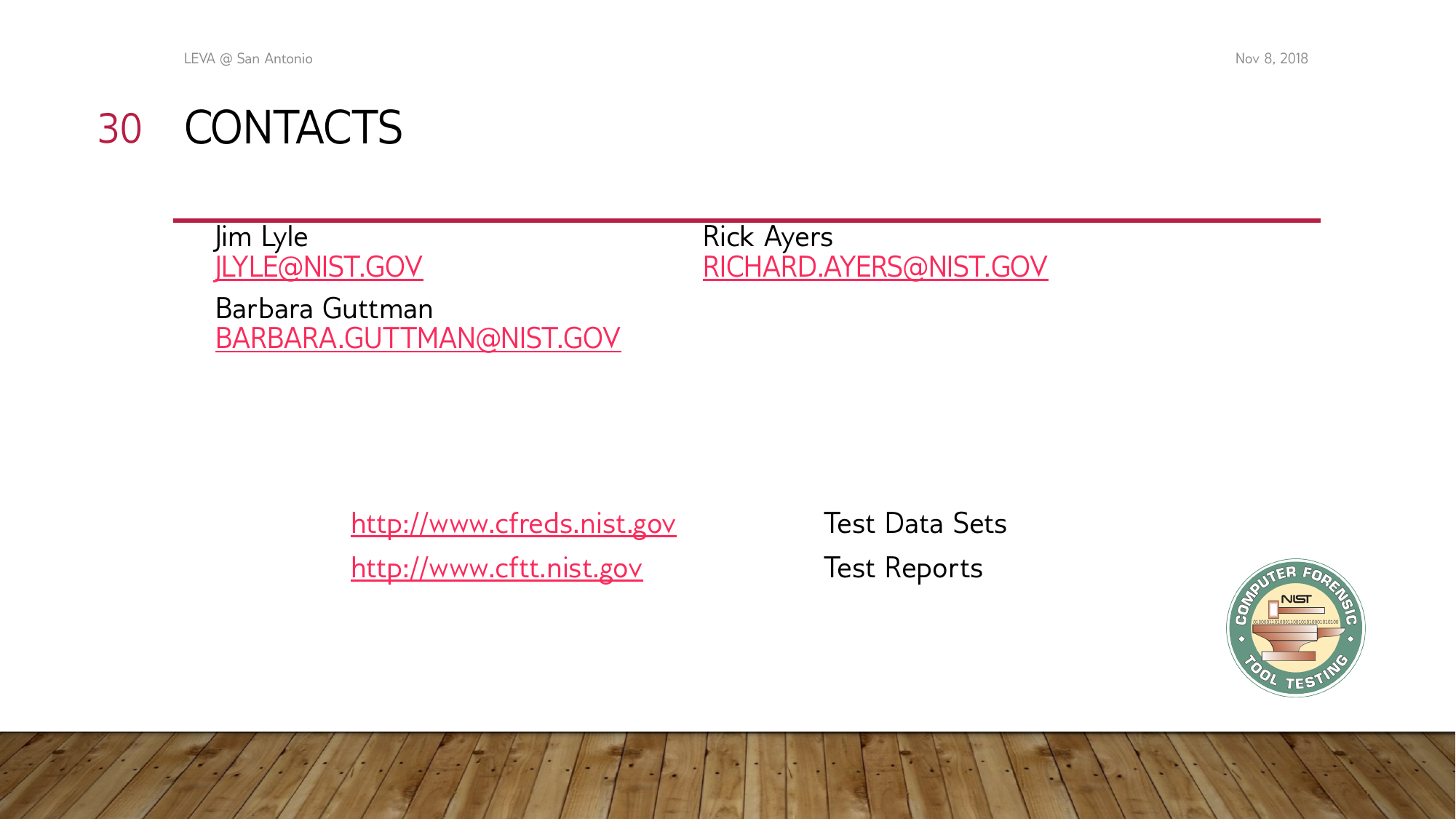

LEVA @ San Antonio
Nov 8, 2018
30
# Contacts
| Jim Lyle JLYLE@NIST.GOV | Rick Ayers RICHARD.AYERS@NIST.GOV |
| --- | --- |
| Barbara Guttman BARBARA.GUTTMAN@NIST.GOV |  |
| http://www.cfreds.nist.gov | Test Data Sets |
| --- | --- |
| http://www.cftt.nist.gov | Test Reports |